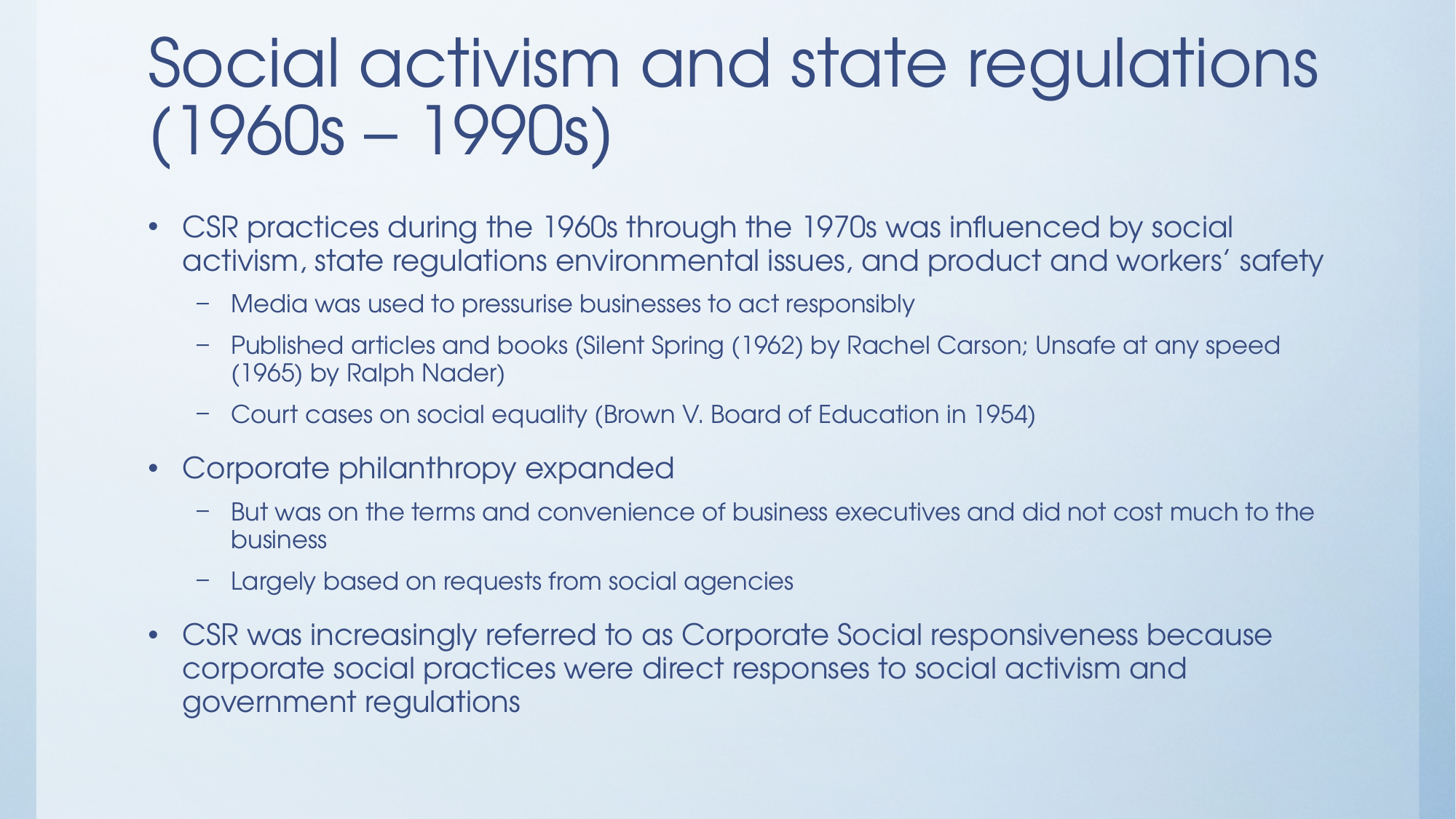

# Social activism and state regulations (1960s – 1990s)
CSR practices during the 1960s through the 1970s was influenced by social activism, state regulations environmental issues, and product and workers’ safety
Media was used to pressurise businesses to act responsibly
Published articles and books (Silent Spring (1962) by Rachel Carson; Unsafe at any speed (1965) by Ralph Nader)
Court cases on social equality (Brown V. Board of Education in 1954)
Corporate philanthropy expanded
But was on the terms and convenience of business executives and did not cost much to the business
Largely based on requests from social agencies
CSR was increasingly referred to as Corporate Social responsiveness because corporate social practices were direct responses to social activism and government regulations